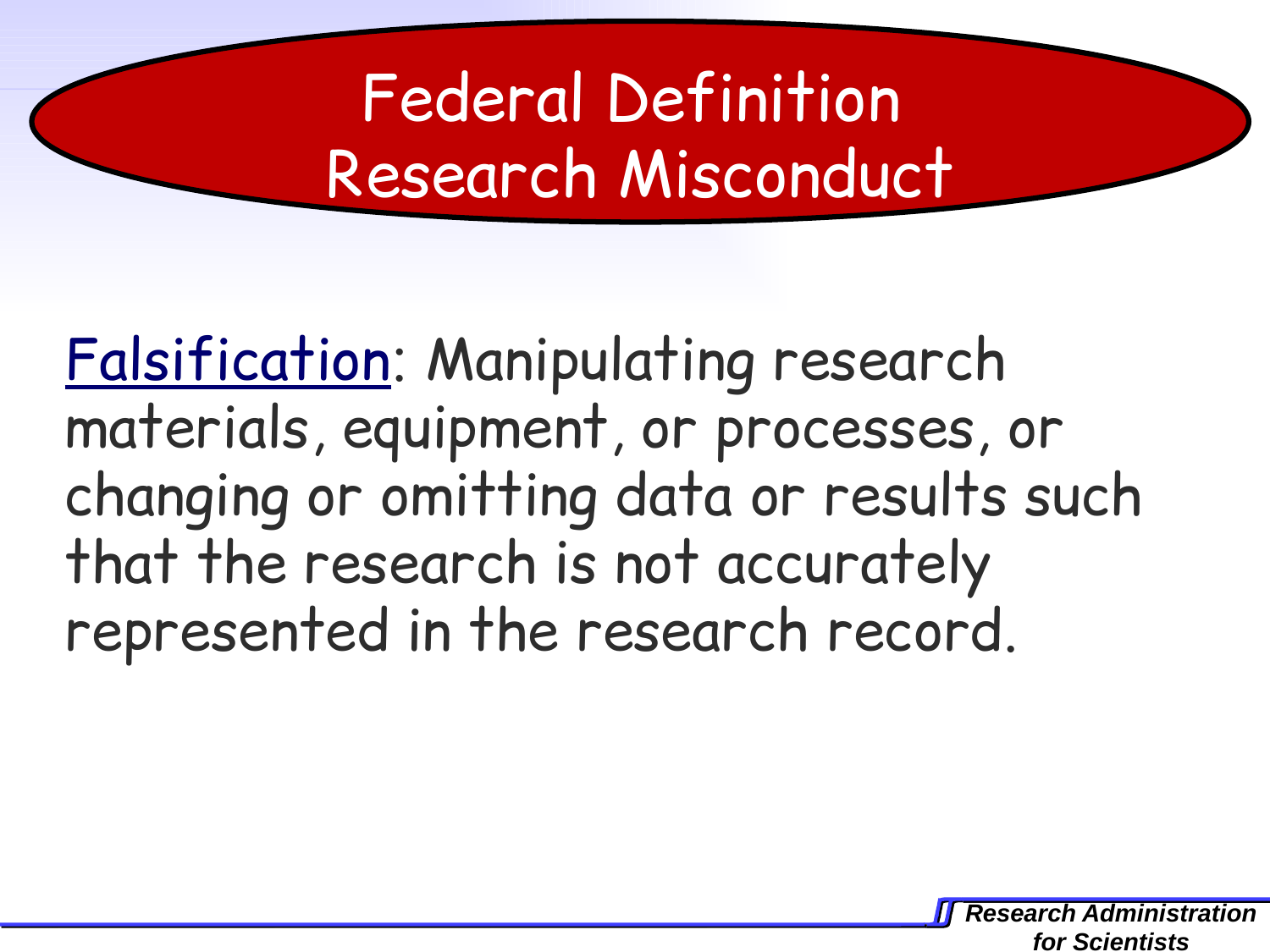

Federal Definition
Research Misconduct
	Falsification: Manipulating research materials, equipment, or processes, or changing or omitting data or results such that the research is not accurately represented in the research record.